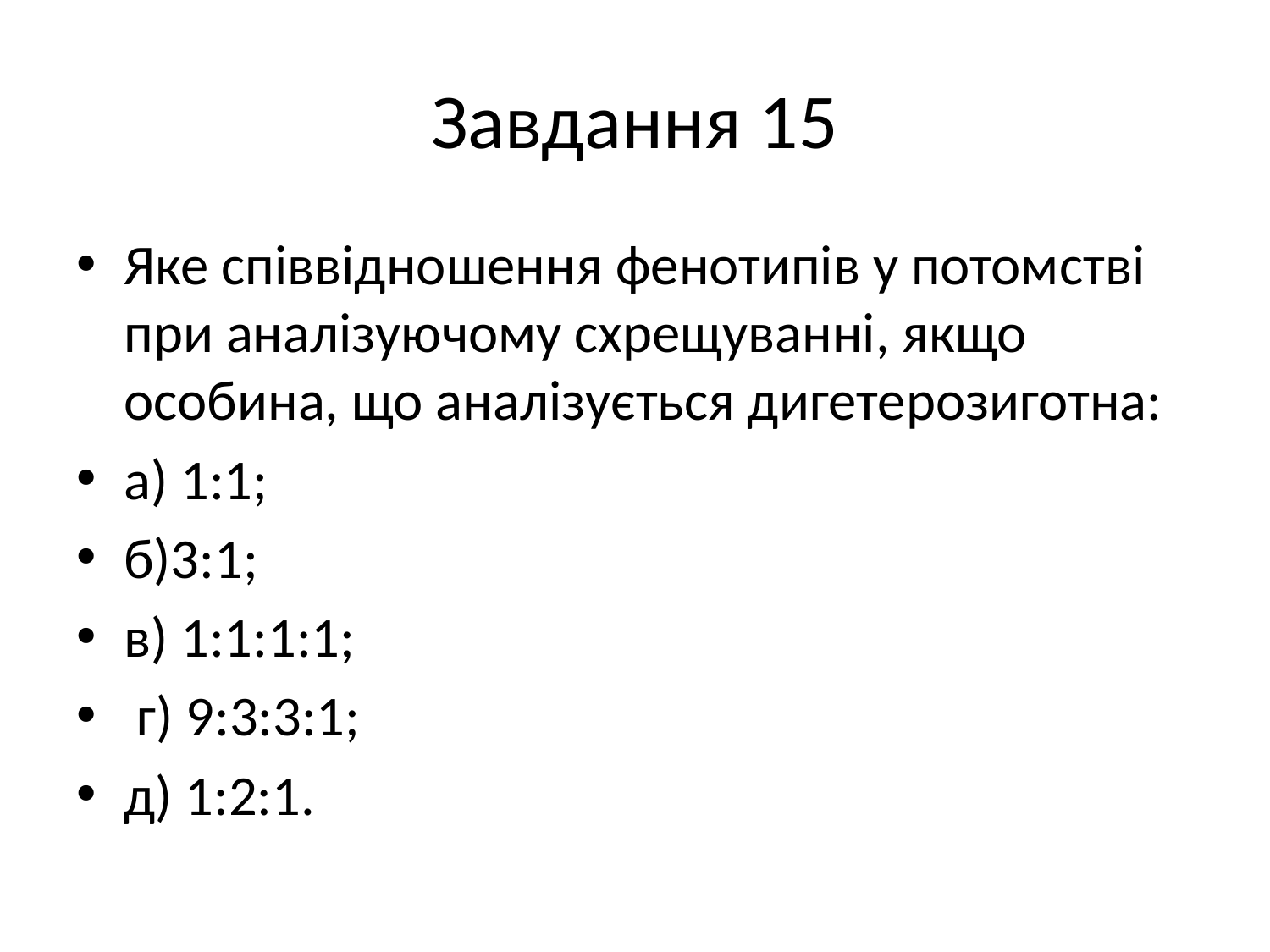

# Завдання 15
Яке співвідношення фенотипів у потомстві при аналізуючому схрещуванні, якщо особина, що аналізується дигетерозиготна:
а) 1:1;
б)3:1;
в) 1:1:1:1;
 г) 9:3:3:1;
д) 1:2:1.